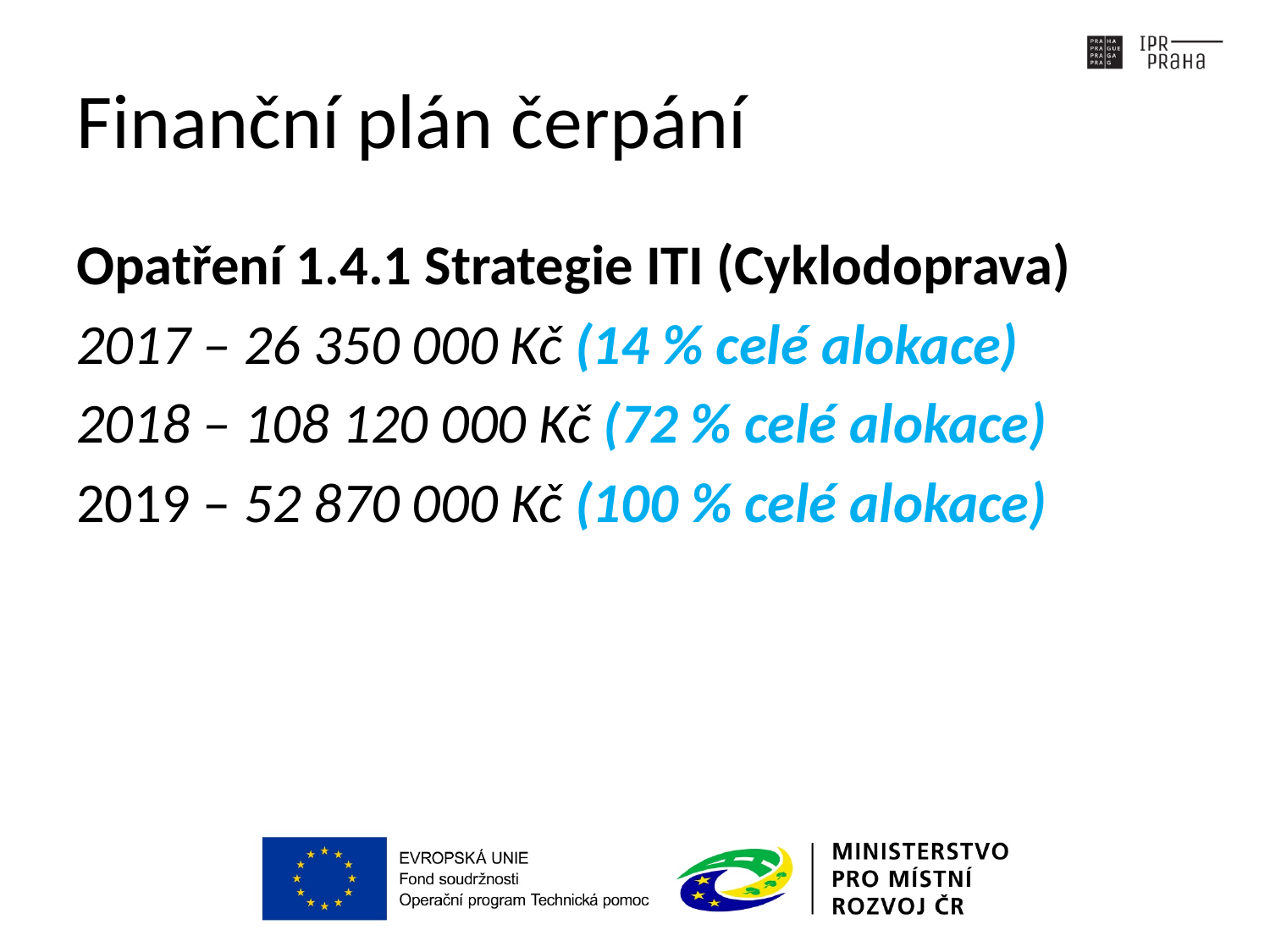

# Finanční plán čerpání
Opatření 1.4.1 Strategie ITI (Cyklodoprava)
2017 – 26 350 000 Kč (14 % celé alokace)
2018 – 108 120 000 Kč (72 % celé alokace)
2019 – 52 870 000 Kč (100 % celé alokace)